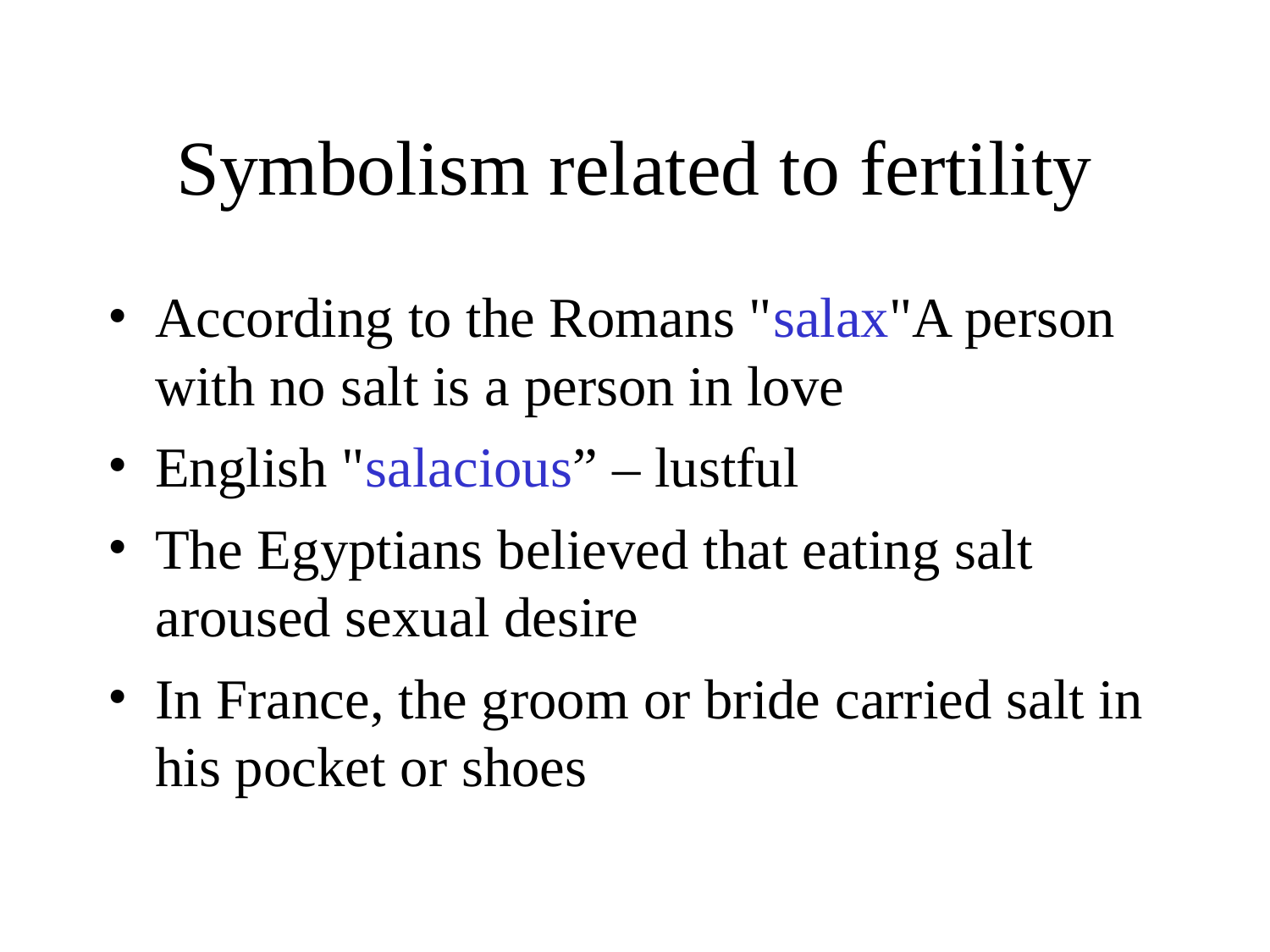

Symbolism related to fertility
According to the Romans "salax"A person with no salt is a person in love
English "salacious” – lustful
The Egyptians believed that eating salt aroused sexual desire
In France, the groom or bride carried salt in his pocket or shoes